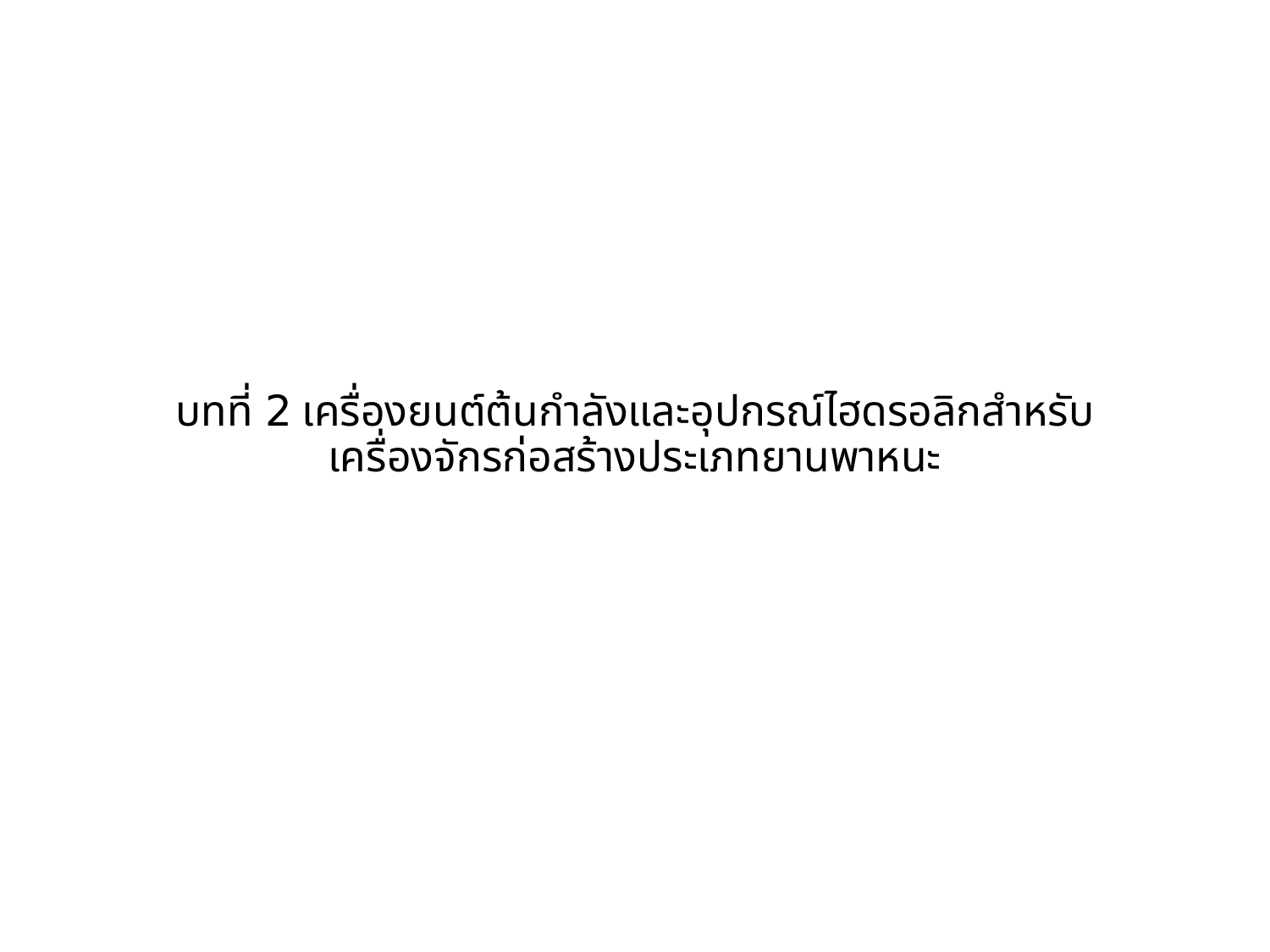

# บทที่ 2 เครื่องยนต์ต้นกำลังและอุปกรณ์ไฮดรอลิกสำหรับเครื่องจักรก่อสร้างประเภทยานพาหนะ